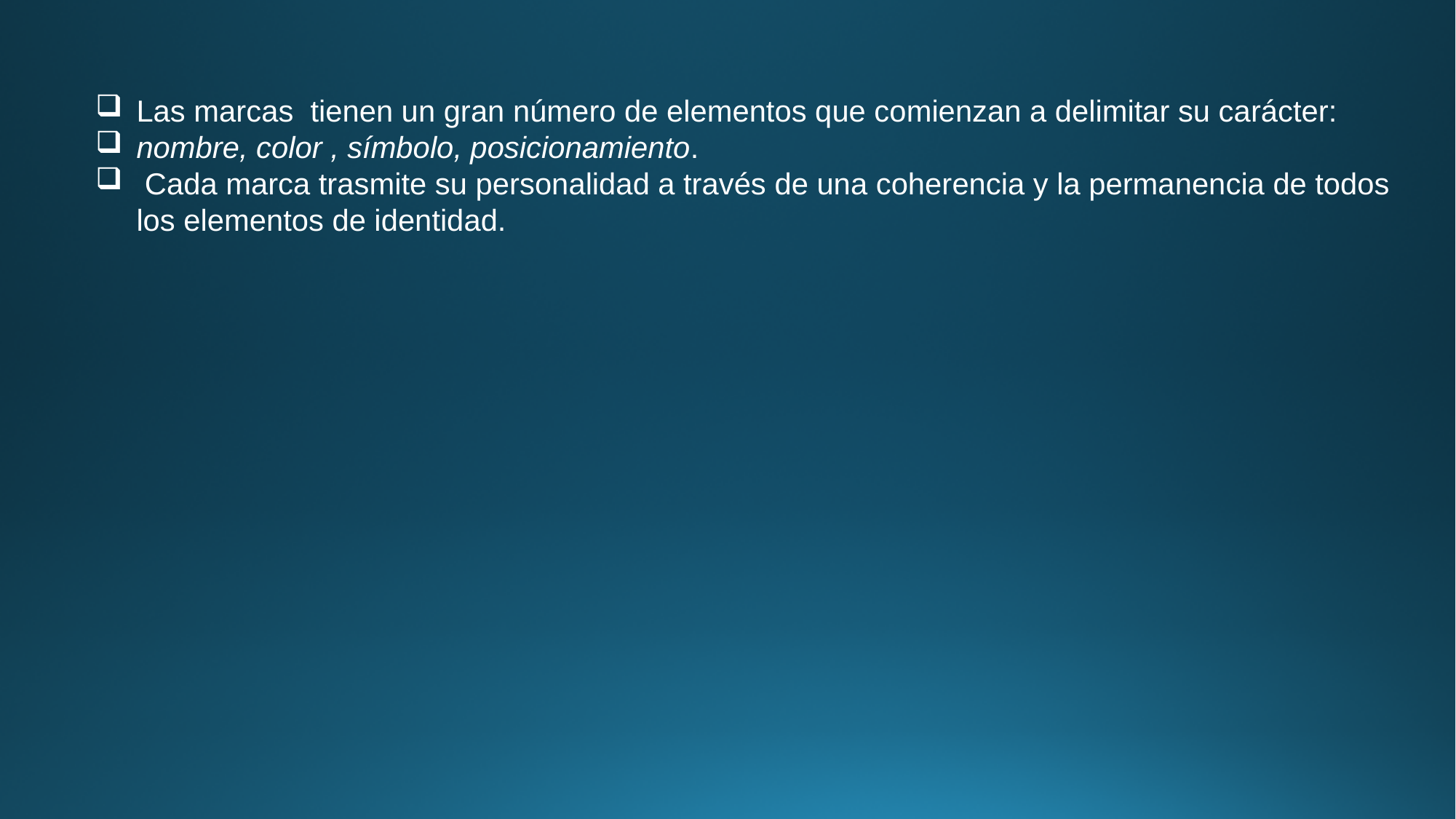

Las marcas  tienen un gran número de elementos que comienzan a delimitar su carácter:
nombre, color , símbolo, posicionamiento.
 Cada marca trasmite su personalidad a través de una coherencia y la permanencia de todos los elementos de identidad.